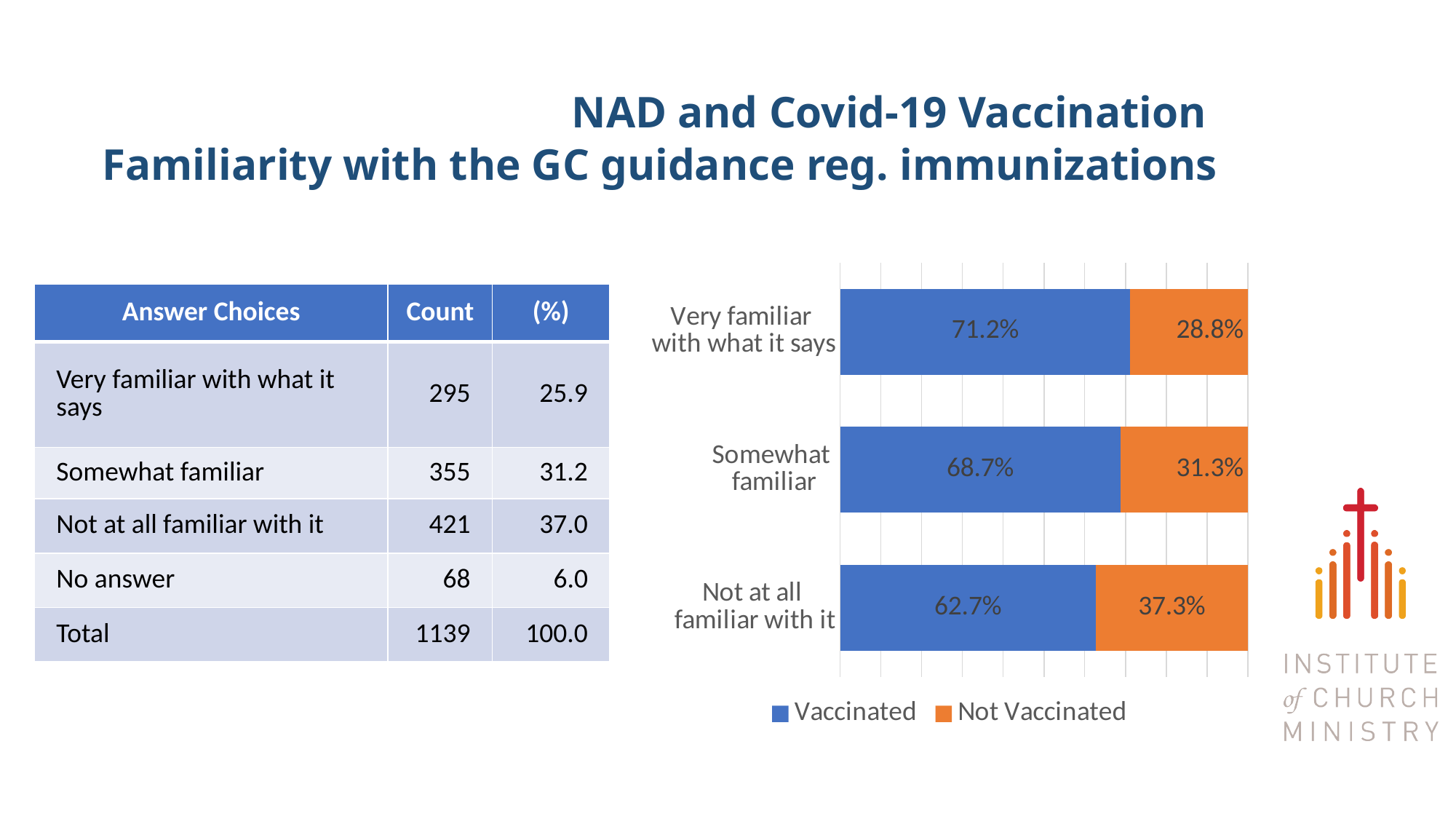

# NAD and Covid-19 Vaccination Familiarity with the GC guidance reg. immunizations

### Chart

| Category | Vaccinated | Not Vaccinated |
|---|---|---|
| Very familiar
with what it says | 0.711864406779661 | 0.288135593220339 |
| Somewhat
familiar | 0.6873239436619718 | 0.3126760563380282 |
| Not at all
familiar with it | 0.6270783847980997 | 0.37292161520190026 |
| Answer Choices | Count | (%) |
| --- | --- | --- |
| Very familiar with what it says | 295 | 25.9 |
| Somewhat familiar | 355 | 31.2 |
| Not at all familiar with it | 421 | 37.0 |
| No answer | 68 | 6.0 |
| Total | 1139 | 100.0 |